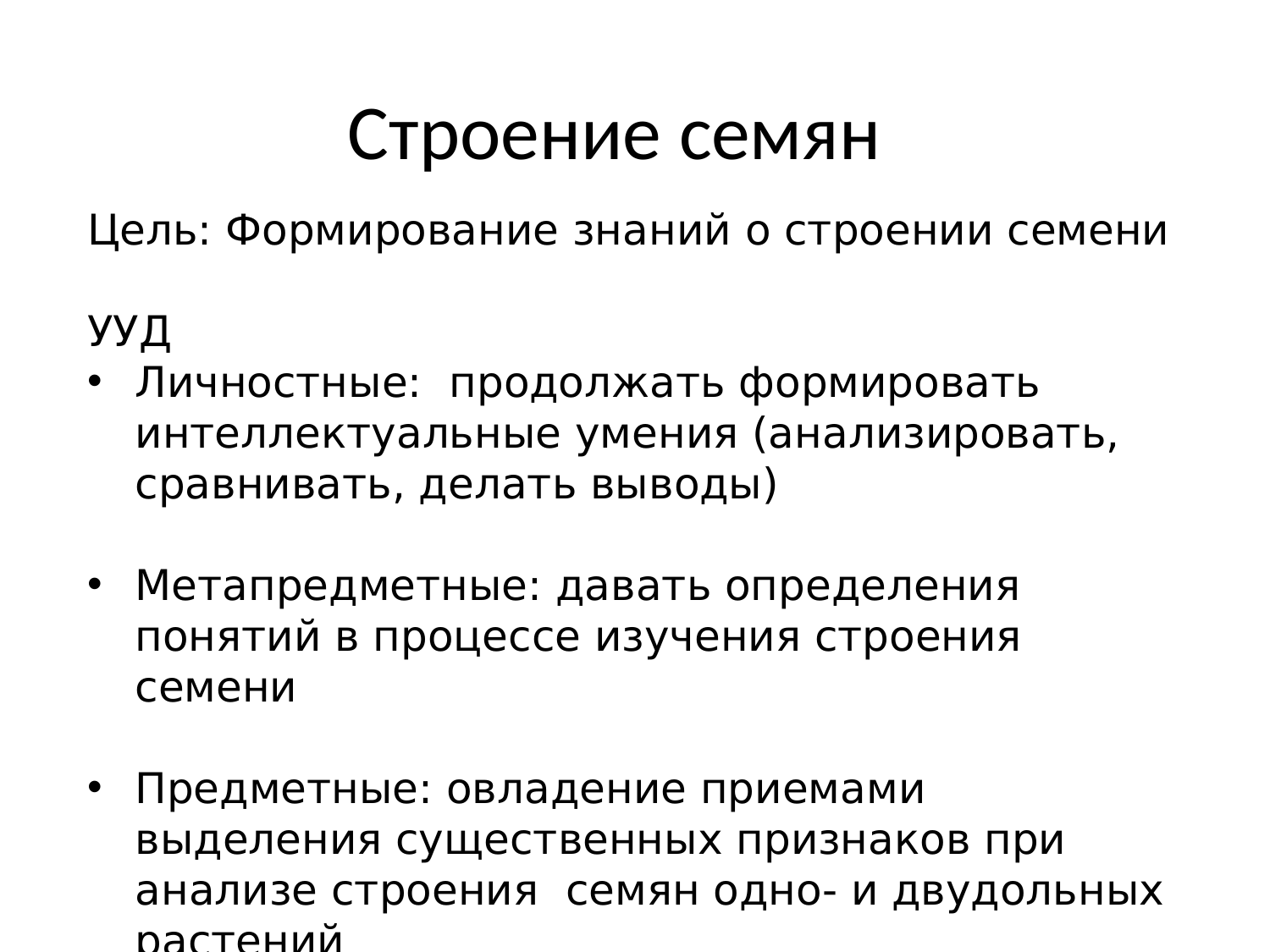

# Строение семян
Цель: Формирование знаний о строении семени

УУД
Личностные:  продолжать формировать интеллектуальные умения (анализировать, сравнивать, делать выводы)

Метапредметные: давать определения понятий в процессе изучения строения семени

Предметные: овладение приемами выделения существенных признаков при анализе строения  семян одно- и двудольных растений